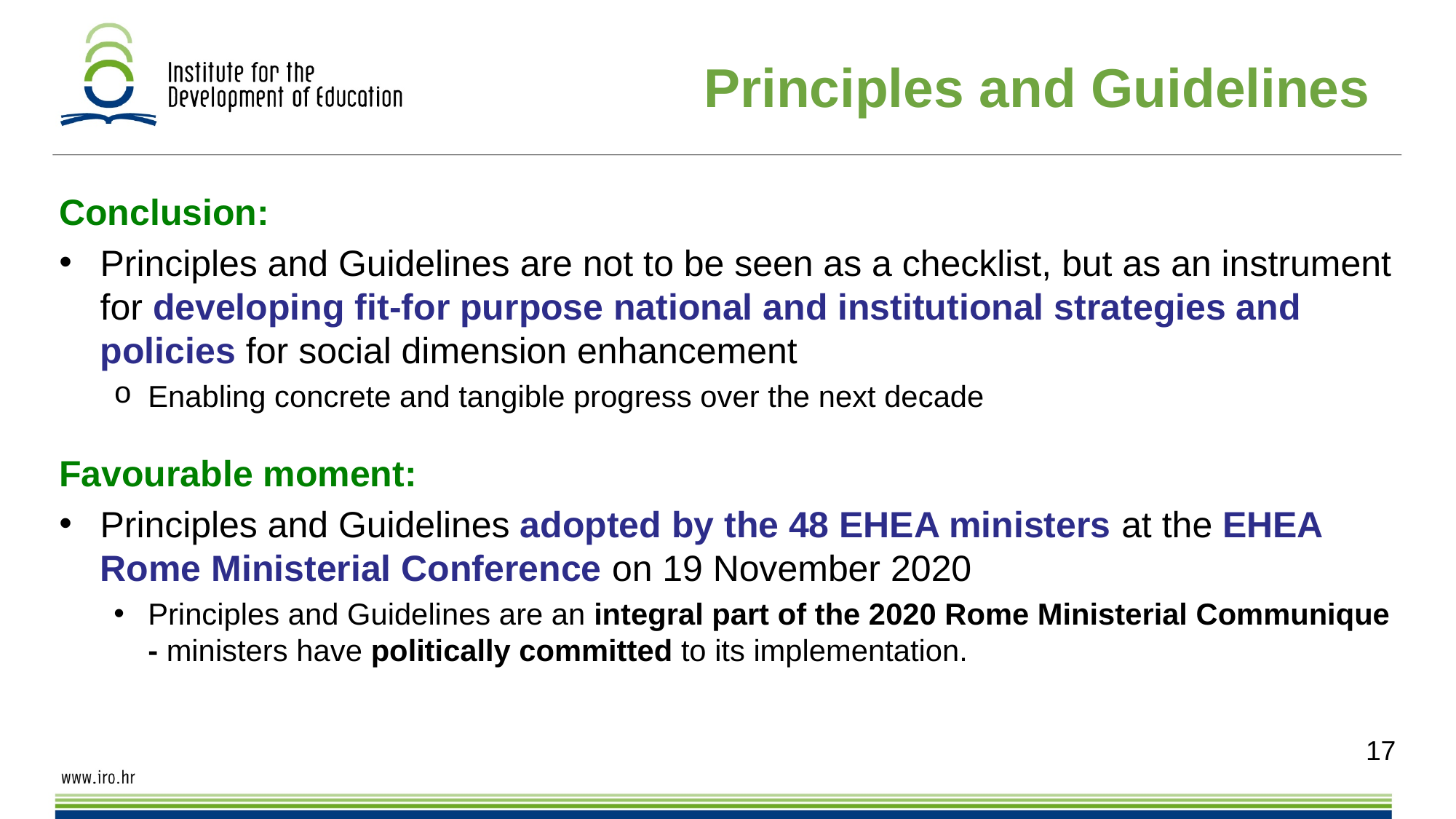

Principles and Guidelines
Conclusion:
Principles and Guidelines are not to be seen as a checklist, but as an instrument for developing fit-for purpose national and institutional strategies and policies for social dimension enhancement
Enabling concrete and tangible progress over the next decade

Favourable moment:
Principles and Guidelines adopted by the 48 EHEA ministers at the EHEA Rome Ministerial Conference on 19 November 2020
Principles and Guidelines are an integral part of the 2020 Rome Ministerial Communique - ministers have politically committed to its implementation.
17